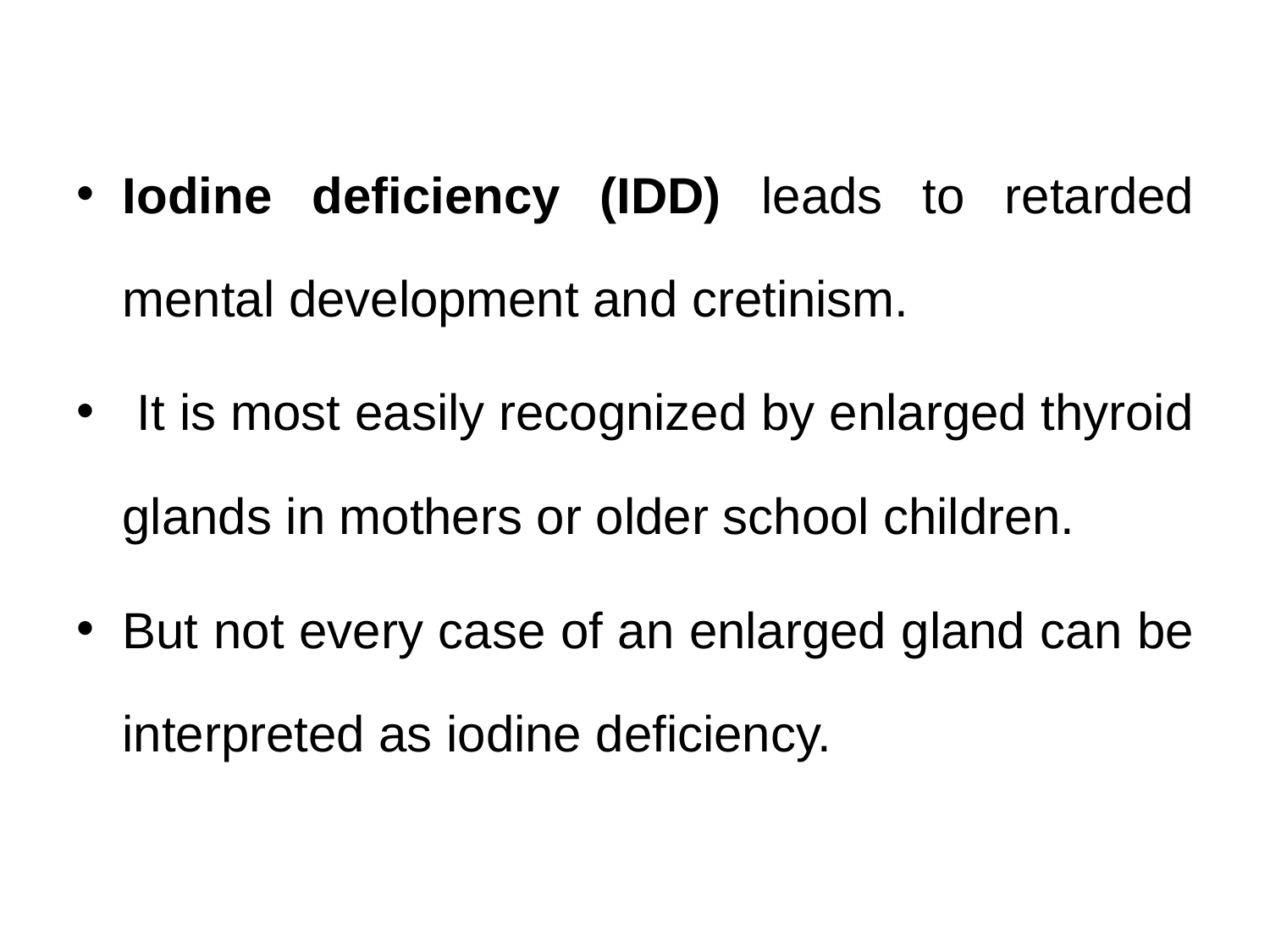

Iodine deficiency (IDD) leads to retarded mental development and cretinism.
 It is most easily recognized by enlarged thyroid glands in mothers or older school children.
But not every case of an enlarged gland can be interpreted as iodine deficiency.